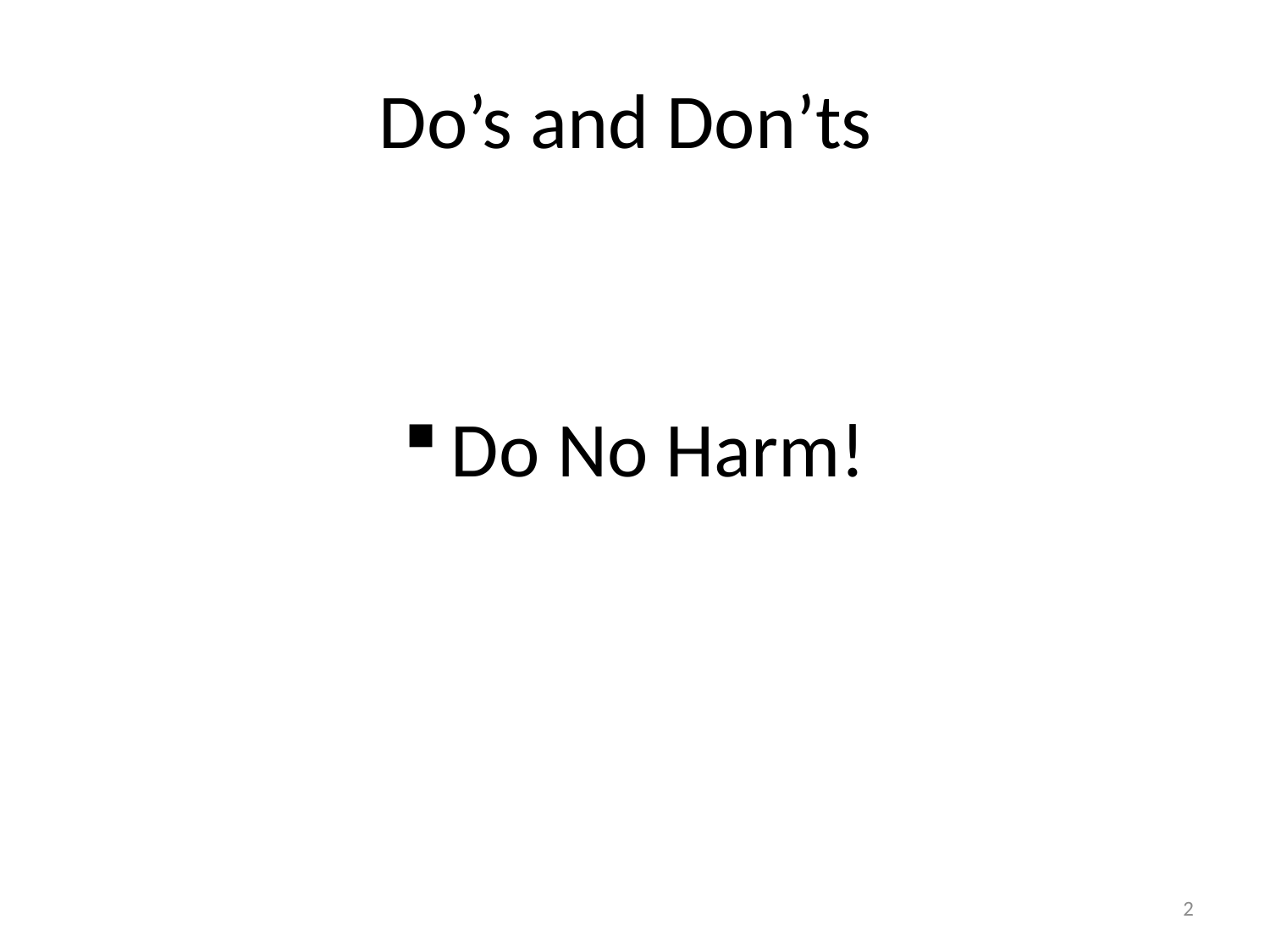

# Do’s and Don’ts

Do No Harm!

2